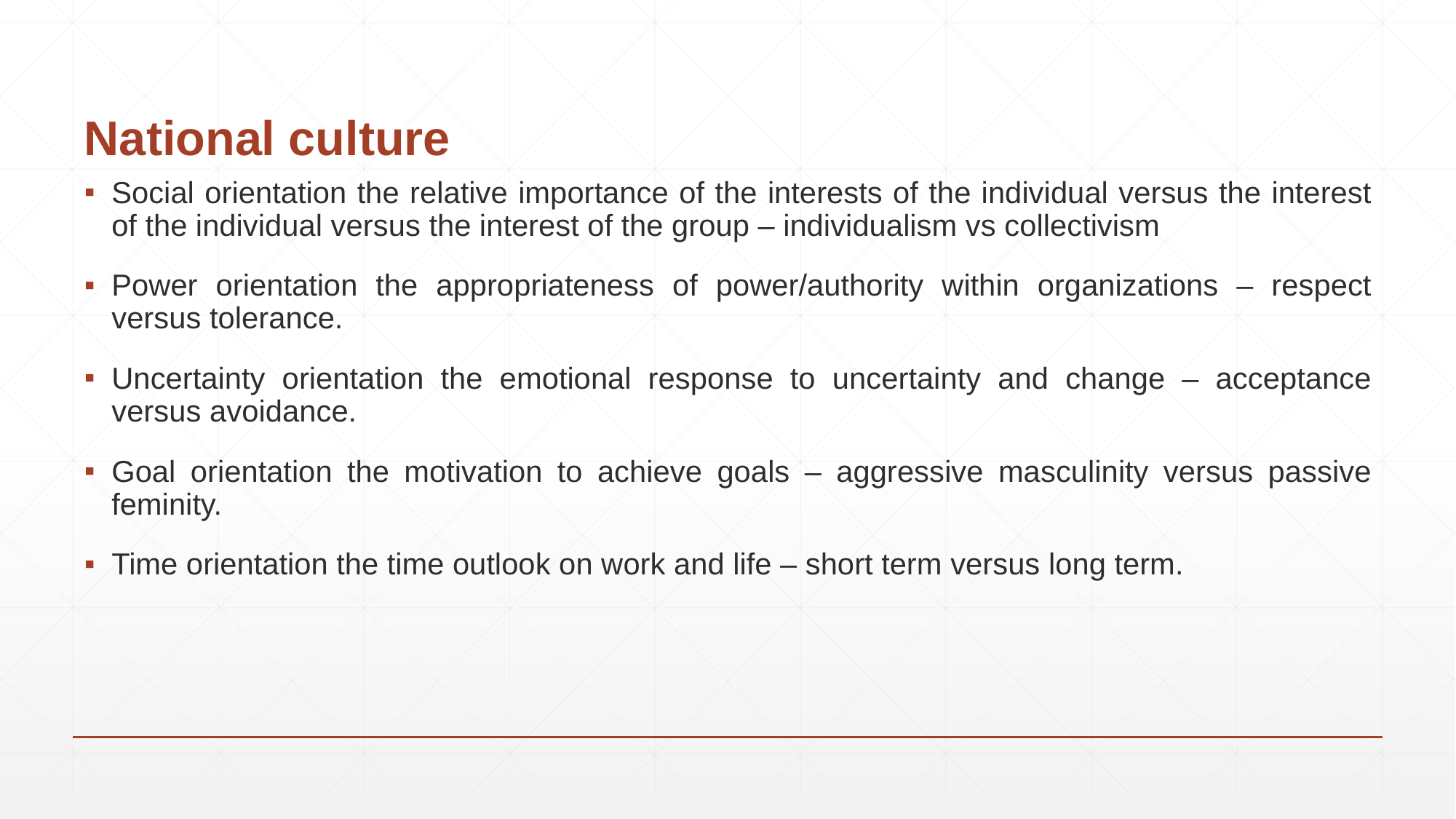

# National culture
Social orientation the relative importance of the interests of the individual versus the interest of the individual versus the interest of the group – individualism vs collectivism
Power orientation the appropriateness of power/authority within organizations – respect versus tolerance.
Uncertainty orientation the emotional response to uncertainty and change – acceptance versus avoidance.
Goal orientation the motivation to achieve goals – aggressive masculinity versus passive feminity.
Time orientation the time outlook on work and life – short term versus long term.